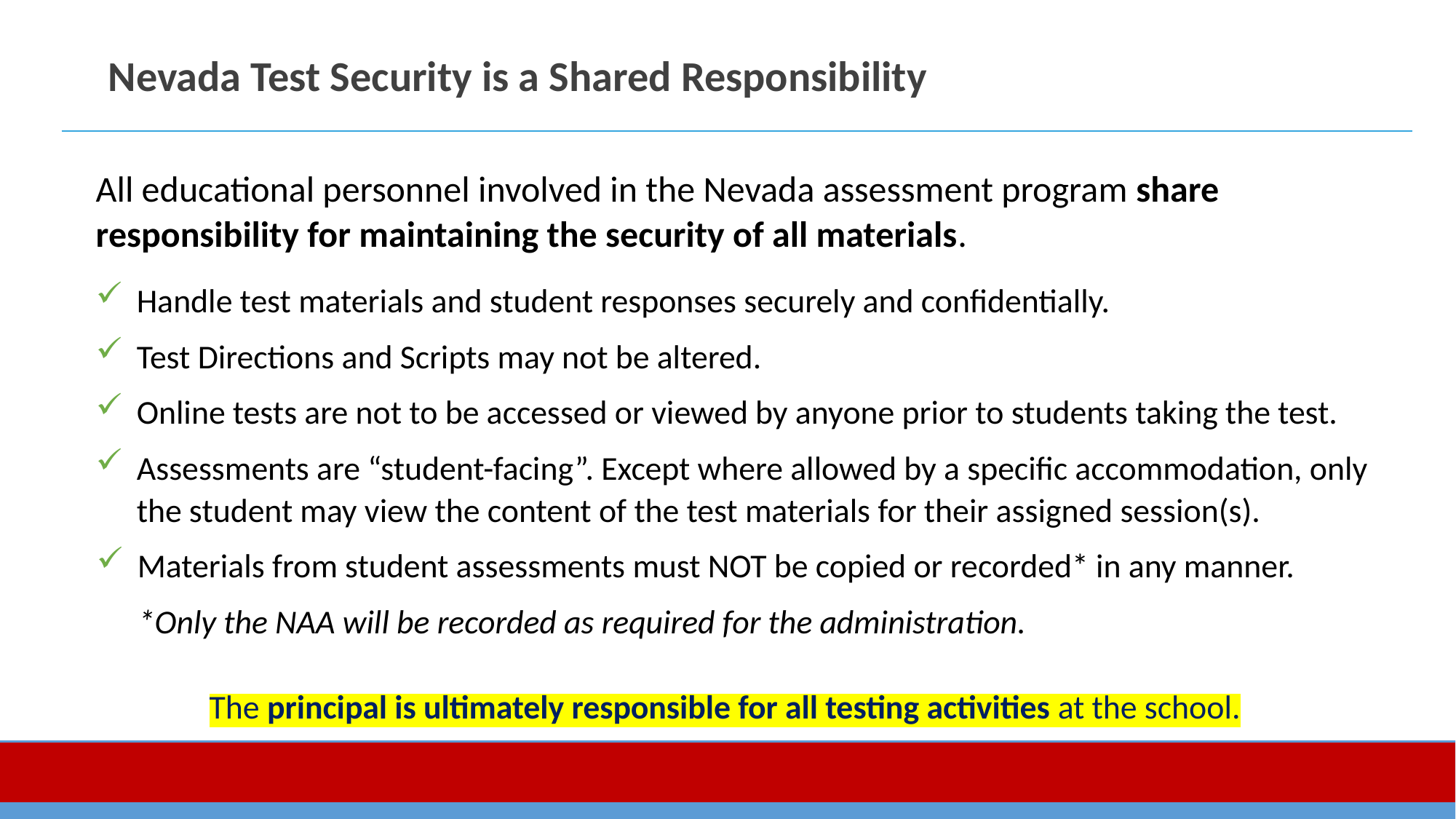

# Nevada Test Security is a Shared Responsibility
All educational personnel involved in the Nevada assessment program share responsibility for maintaining the security of all materials.
Handle test materials and student responses securely and confidentially.
Test Directions and Scripts may not be altered.
Online tests are not to be accessed or viewed by anyone prior to students taking the test.
Assessments are “student-facing”. Except where allowed by a specific accommodation, only the student may view the content of the test materials for their assigned session(s).
Materials from student assessments must NOT be copied or recorded* in any manner.
*Only the NAA will be recorded as required for the administration.
The principal is ultimately responsible for all testing activities at the school.